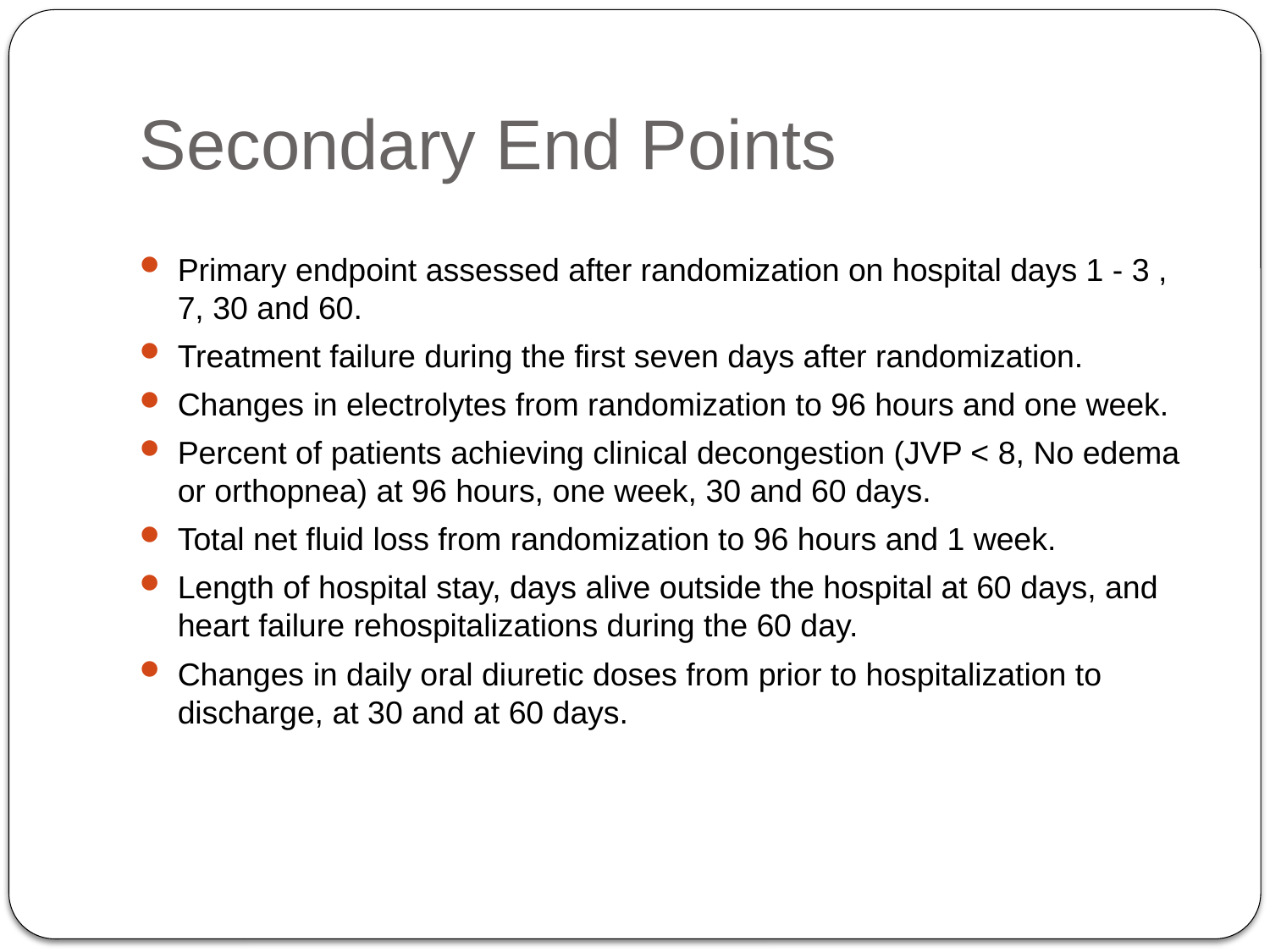

# Secondary End Points
Primary endpoint assessed after randomization on hospital days 1 - 3 , 7, 30 and 60.
Treatment failure during the first seven days after randomization.
Changes in electrolytes from randomization to 96 hours and one week.
Percent of patients achieving clinical decongestion (JVP < 8, No edema or orthopnea) at 96 hours, one week, 30 and 60 days.
Total net fluid loss from randomization to 96 hours and 1 week.
Length of hospital stay, days alive outside the hospital at 60 days, and heart failure rehospitalizations during the 60 day.
Changes in daily oral diuretic doses from prior to hospitalization to discharge, at 30 and at 60 days.